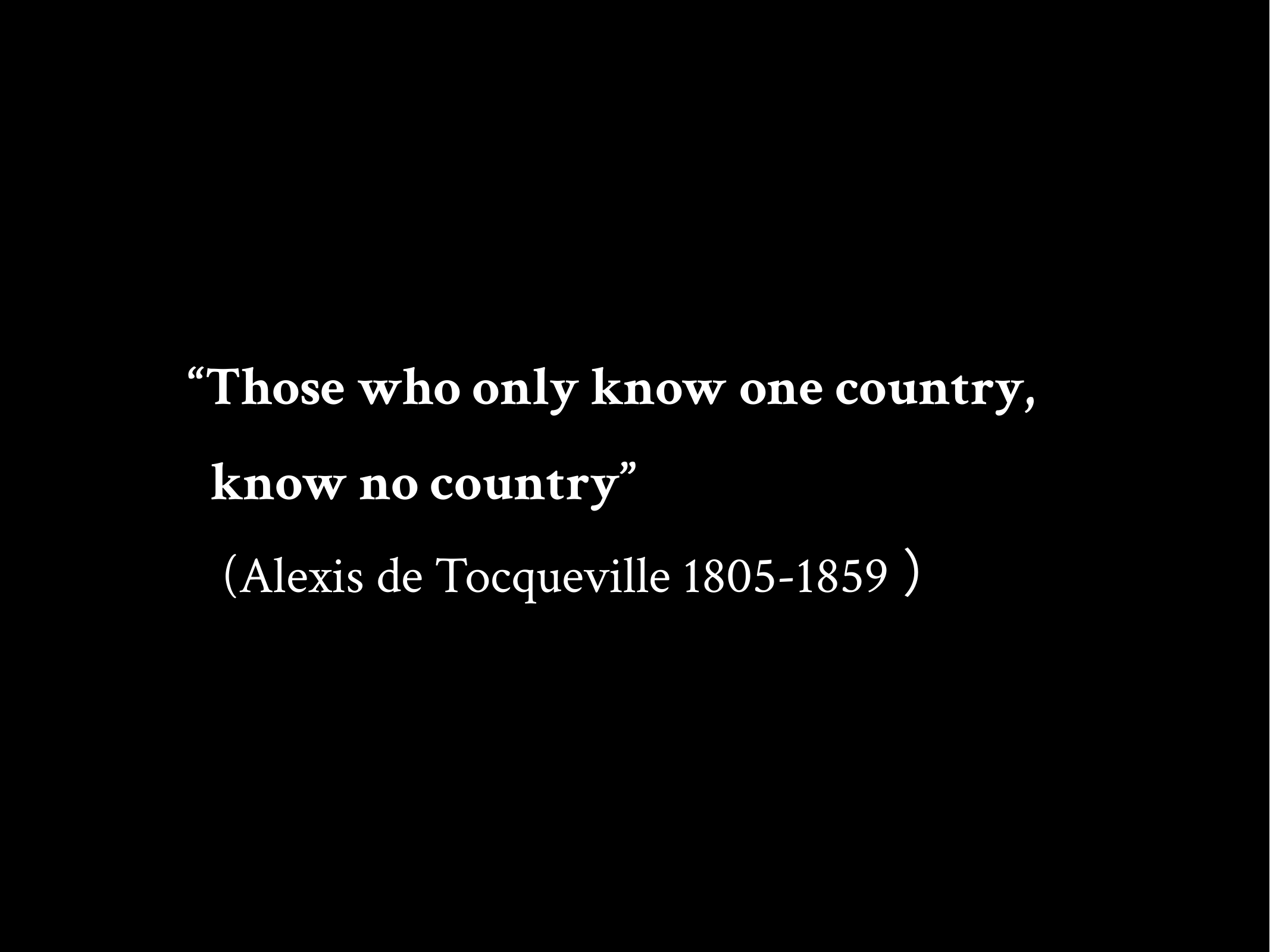

“Those who only know one country,
  know no country”
   (Alexis de Tocqueville 1805-1859）